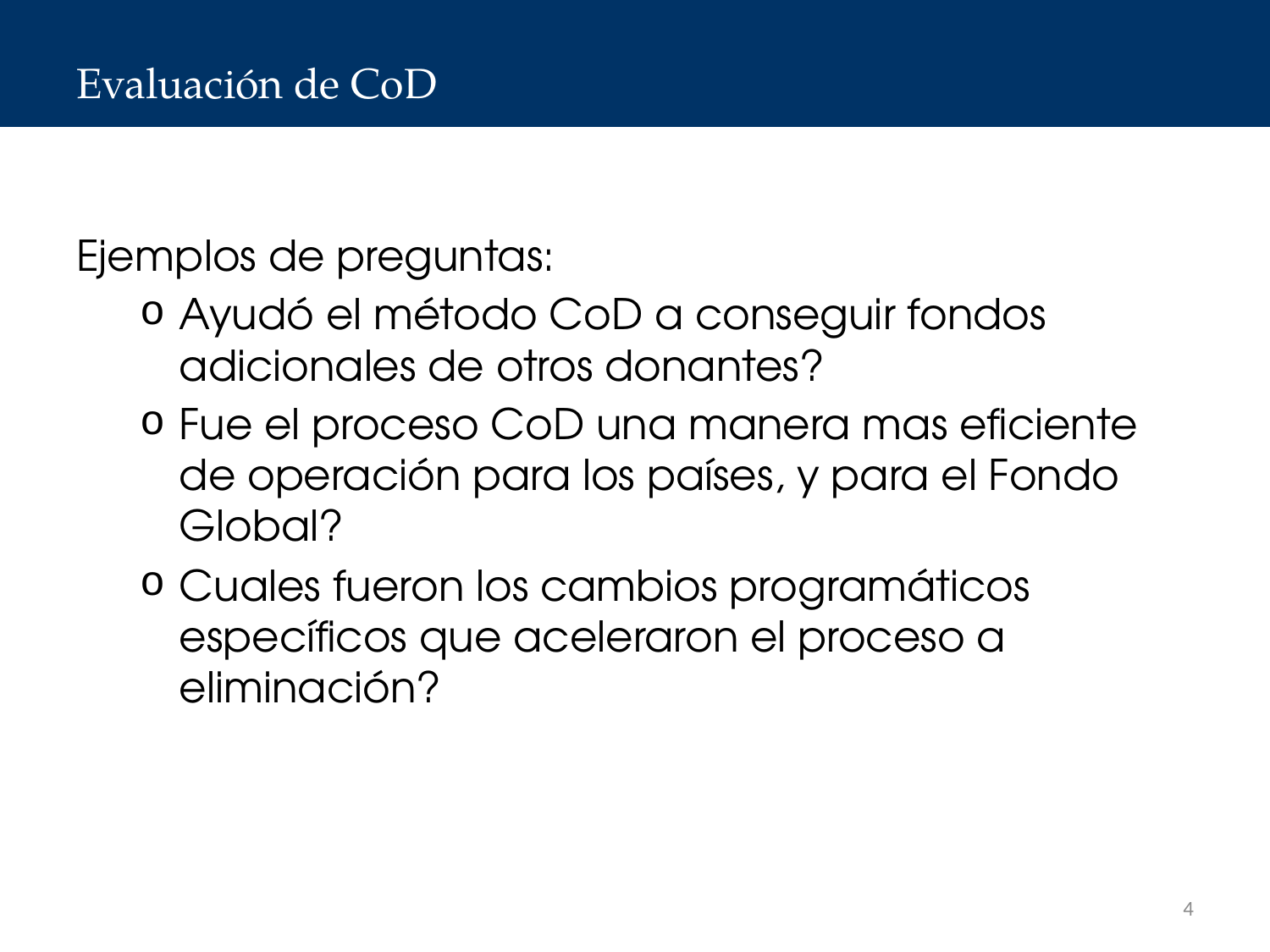

# Evaluación de CoD
Ejemplos de preguntas:
Ayudó el método CoD a conseguir fondos adicionales de otros donantes?
Fue el proceso CoD una manera mas eficiente de operación para los países, y para el Fondo Global?
Cuales fueron los cambios programáticos específicos que aceleraron el proceso a eliminación?

4